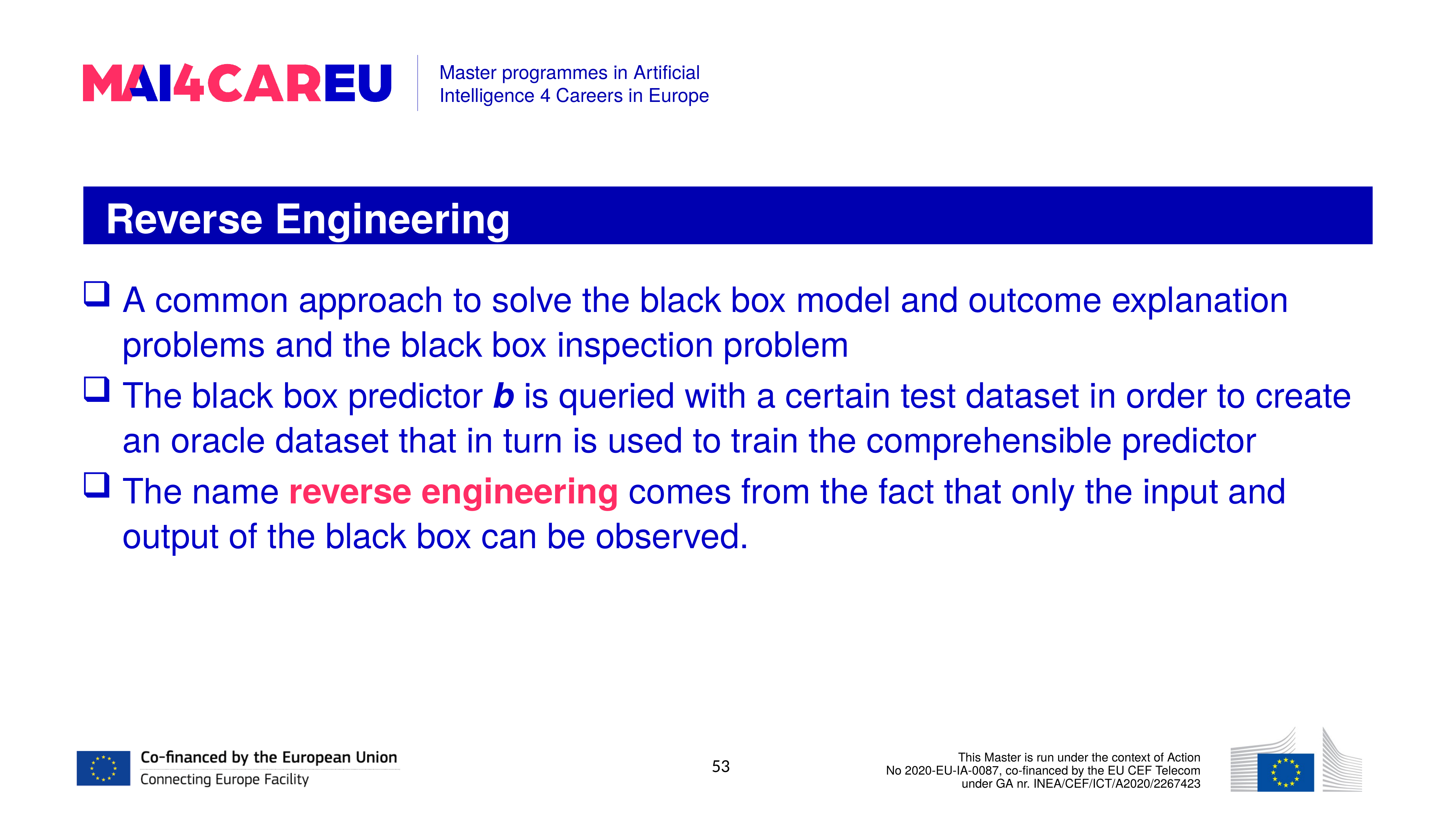

Reverse Engineering

A common approach to solve the black box model and outcome explanation problems and the black box inspection problem
The black box predictor b is queried with a certain test dataset in order to create an oracle dataset that in turn is used to train the comprehensible predictor
The name reverse engineering comes from the fact that only the input and output of the black box can be observed.
53